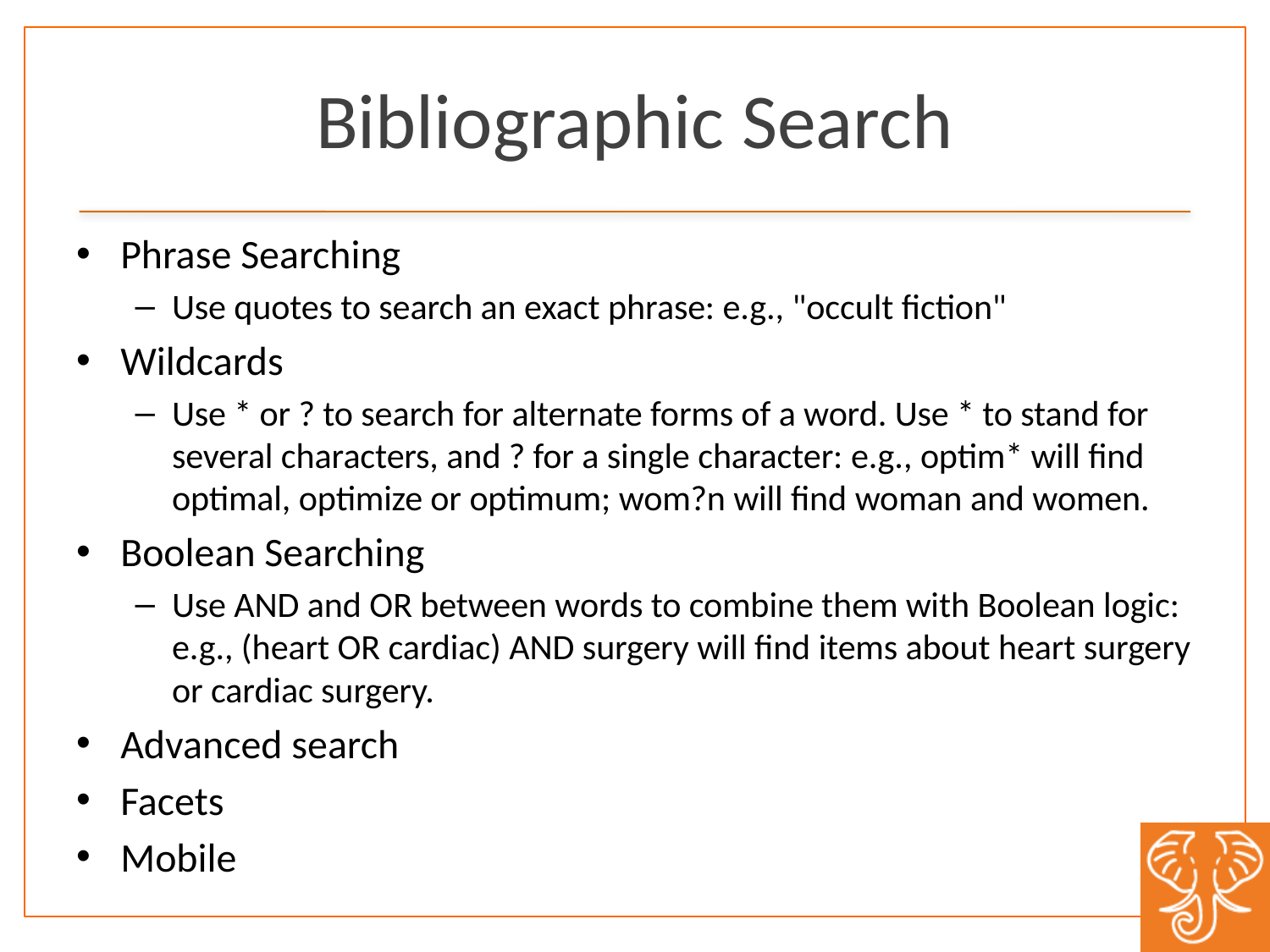

# Bibliographic Search
Phrase Searching
Use quotes to search an exact phrase: e.g., "occult fiction"
Wildcards
Use * or ? to search for alternate forms of a word. Use * to stand for several characters, and ? for a single character: e.g., optim* will find optimal, optimize or optimum; wom?n will find woman and women.
Boolean Searching
Use AND and OR between words to combine them with Boolean logic: e.g., (heart OR cardiac) AND surgery will find items about heart surgery or cardiac surgery.
Advanced search
Facets
Mobile